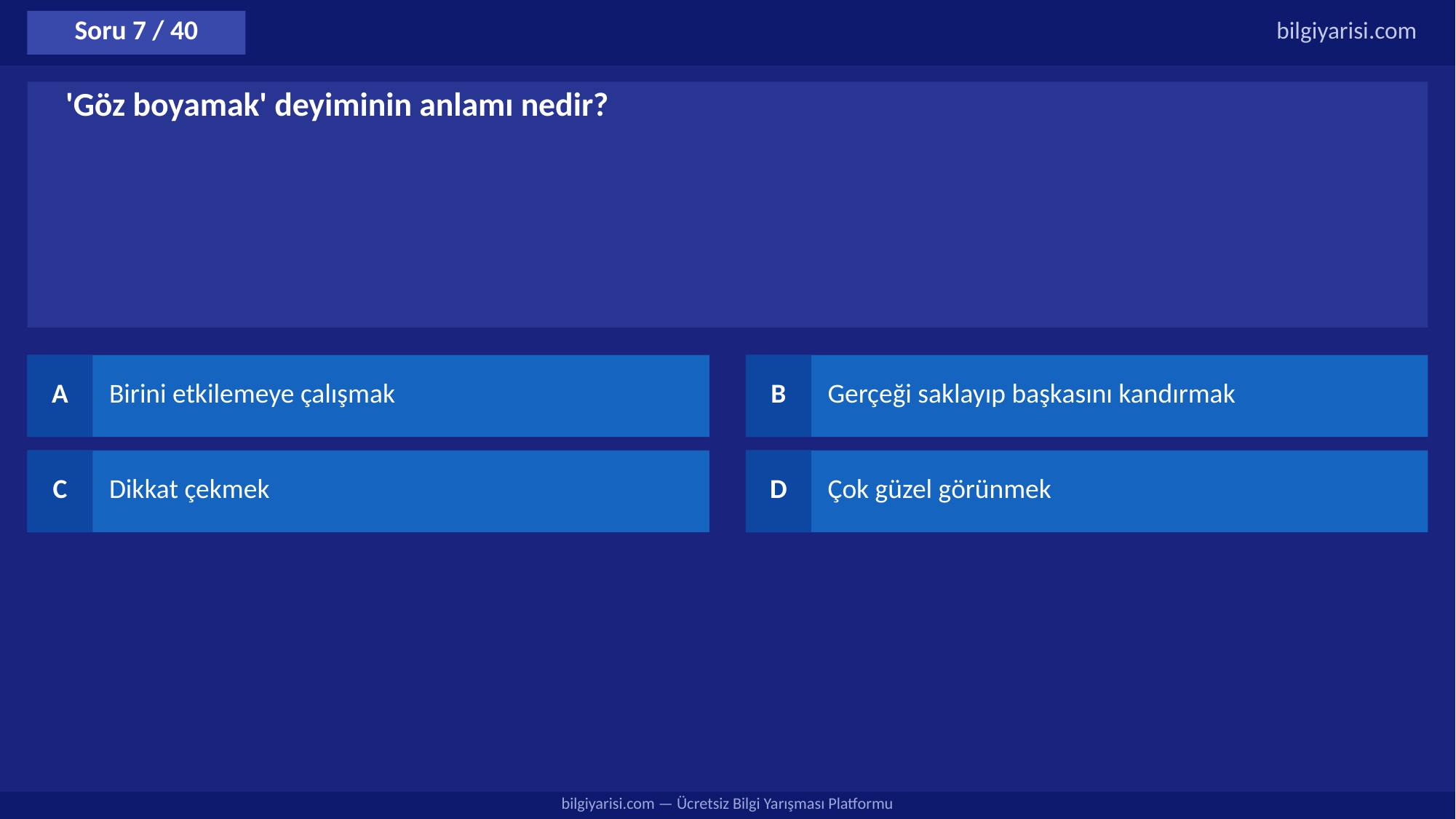

Soru 7 / 40
bilgiyarisi.com

'Göz boyamak' deyiminin anlamı nedir?

A
Birini etkilemeye çalışmak

B
Gerçeği saklayıp başkasını kandırmak

C
Dikkat çekmek

D
Çok güzel görünmek
bilgiyarisi.com — Ücretsiz Bilgi Yarışması Platformu